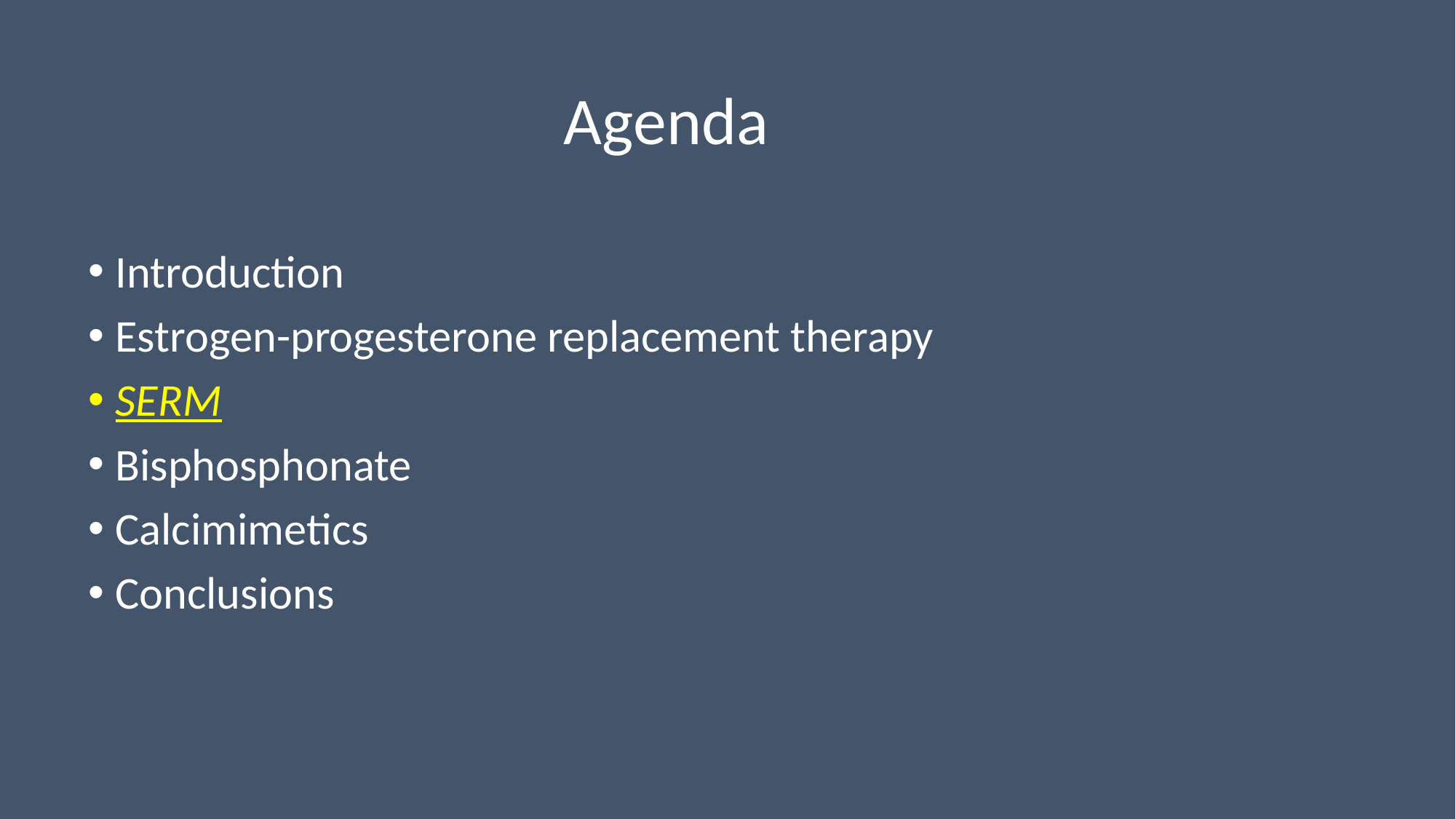

# Agenda
Introduction
Estrogen-progesterone replacement therapy
SERM
Bisphosphonate
Calcimimetics
Conclusions